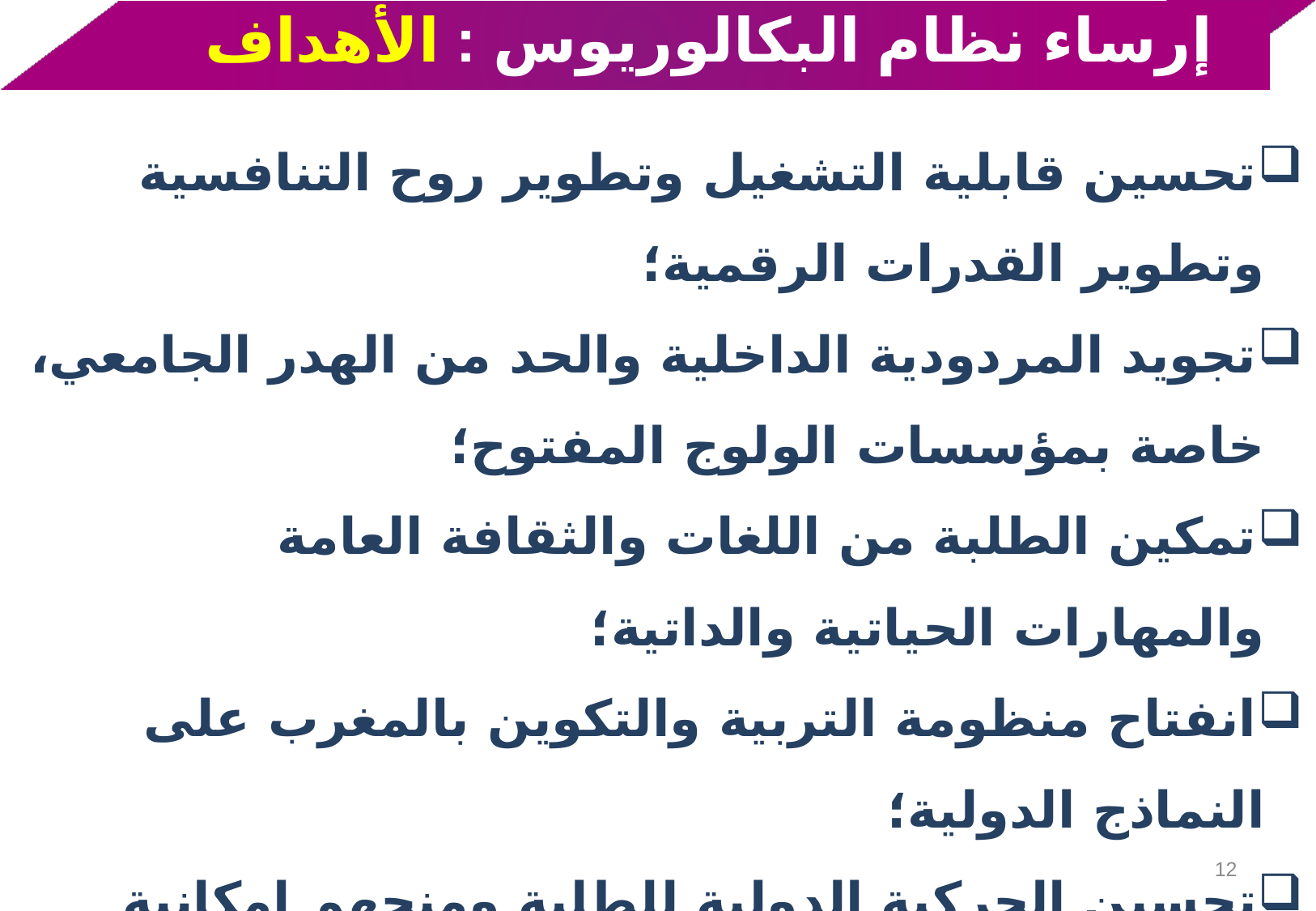

إرساء نظام البكالوريوس : الأهداف

تحسين قابلية التشغيل وتطوير روح التنافسية وتطوير القدرات الرقمية؛
تجويد المردودية الداخلية والحد من الهدر الجامعي، خاصة بمؤسسات الولوج المفتوح؛
تمكين الطلبة من اللغات والثقافة العامة والمهارات الحياتية والداتية؛
انفتاح منظومة التربية والتكوين بالمغرب على النماذج الدولية؛
تحسين الحركية الدولية للطلبة ومنحهم إمكانية إتمام الدراسة بالخارج باعتبار البكالوريوس الدبلوم الأكثر تداولا بالعالم ؛
تشجيع انفتاح واستقلالية الطلبة بجعلهم فاعلين في تعلماتهم ؛
12